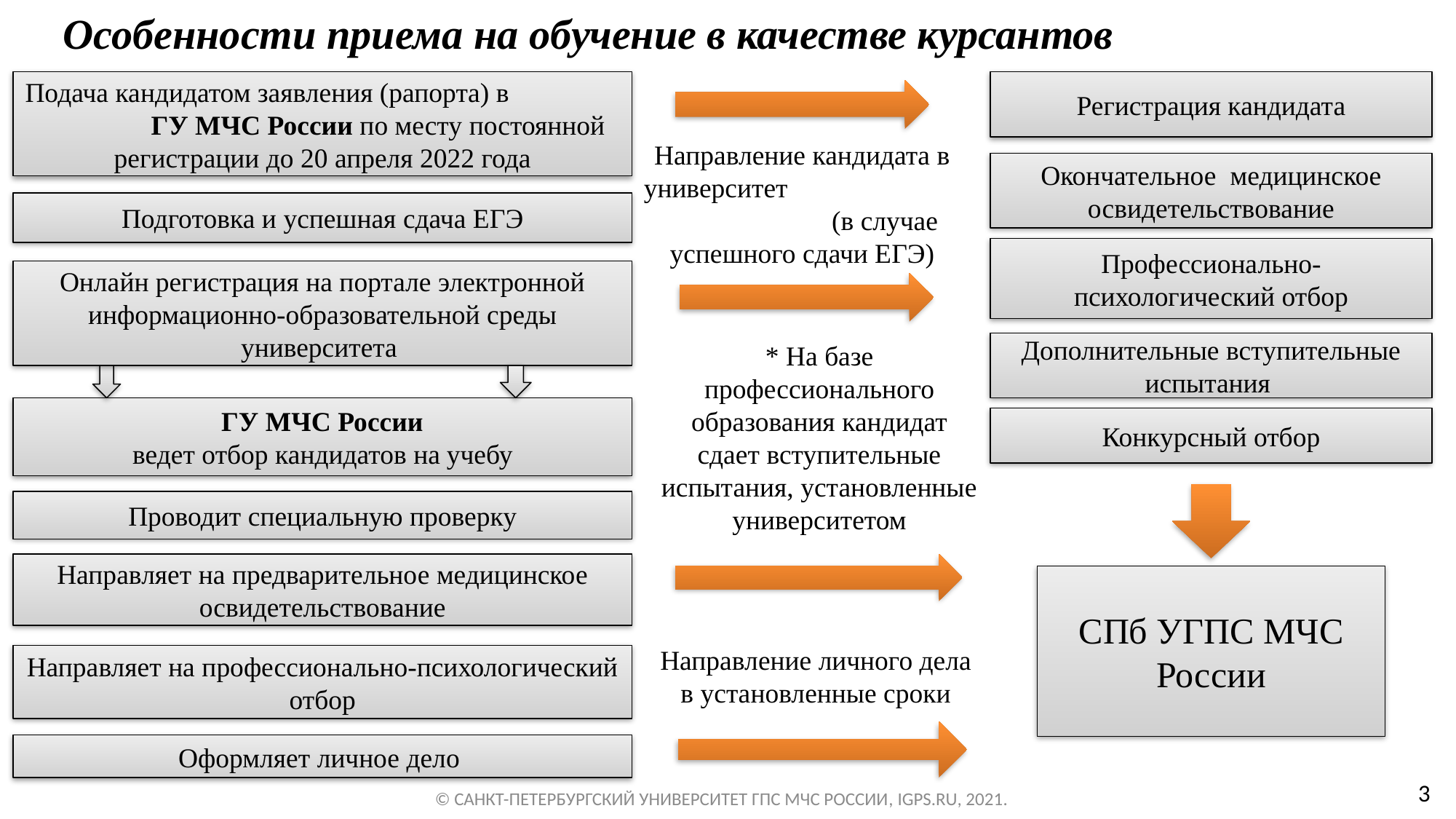

# Особенности приема на обучение в качестве курсантов
Подача кандидатом заявления (рапорта) в                                 ГУ МЧС России по месту постоянной регистрации до 20 апреля 2022 года
Регистрация кандидата

Направление кандидата в университет                                                  (в случае успешного сдачи ЕГЭ)
Окончательное  медицинское освидетельствование
Подготовка и успешная сдача ЕГЭ
Профессионально-психологический отбор
Онлайн регистрация на портале электронной информационно-образовательной среды университета

* На базе профессионального образования кандидат сдает вступительные испытания, установленные университетом
Дополнительные вступительные испытания

 ГУ МЧС России
ведет отбор кандидатов на учебу
Конкурсный отбор

Проводит специальную проверку

Направление личного дела
в установленные сроки

Направляет на предварительное медицинское освидетельствование

СПб УГПС МЧС России
Направляет на профессионально-психологический отбор

Оформляет личное дело

3
© САНКТ-ПЕТЕРБУРГСКИЙ УНИВЕРСИТЕТ ГПС МЧС РОССИИ, IGPS.RU, 2021.